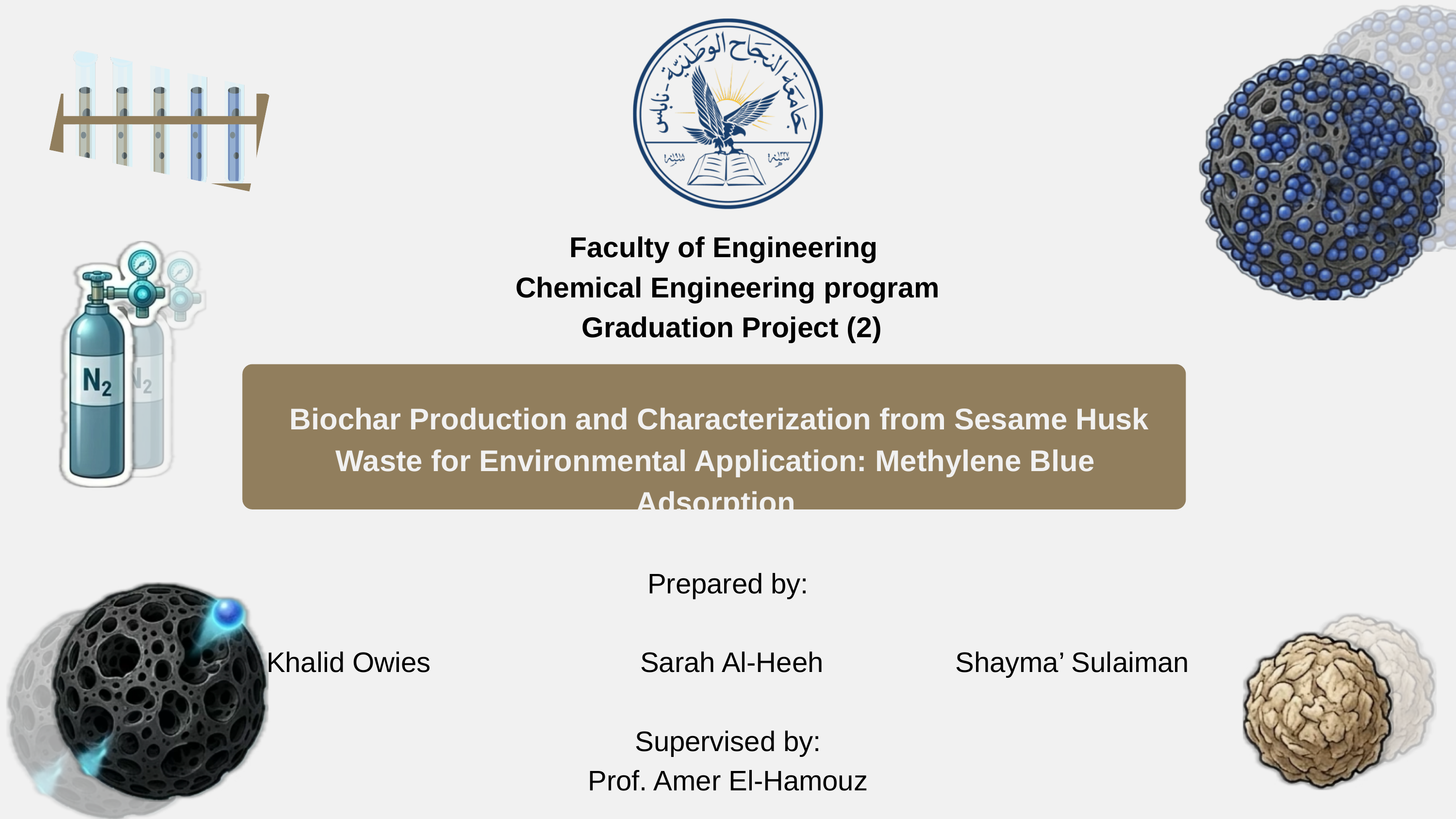

Faculty of Engineering
Chemical Engineering program
 Graduation Project (2)

 Biochar Production and Characterization from Sesame Husk Waste for Environmental Application: Methylene Blue Adsorption

Prepared by:

Khalid Owies                           Sarah Al-Heeh                 Shayma’ Sulaiman

Supervised by:
Prof. Amer El-Hamouz